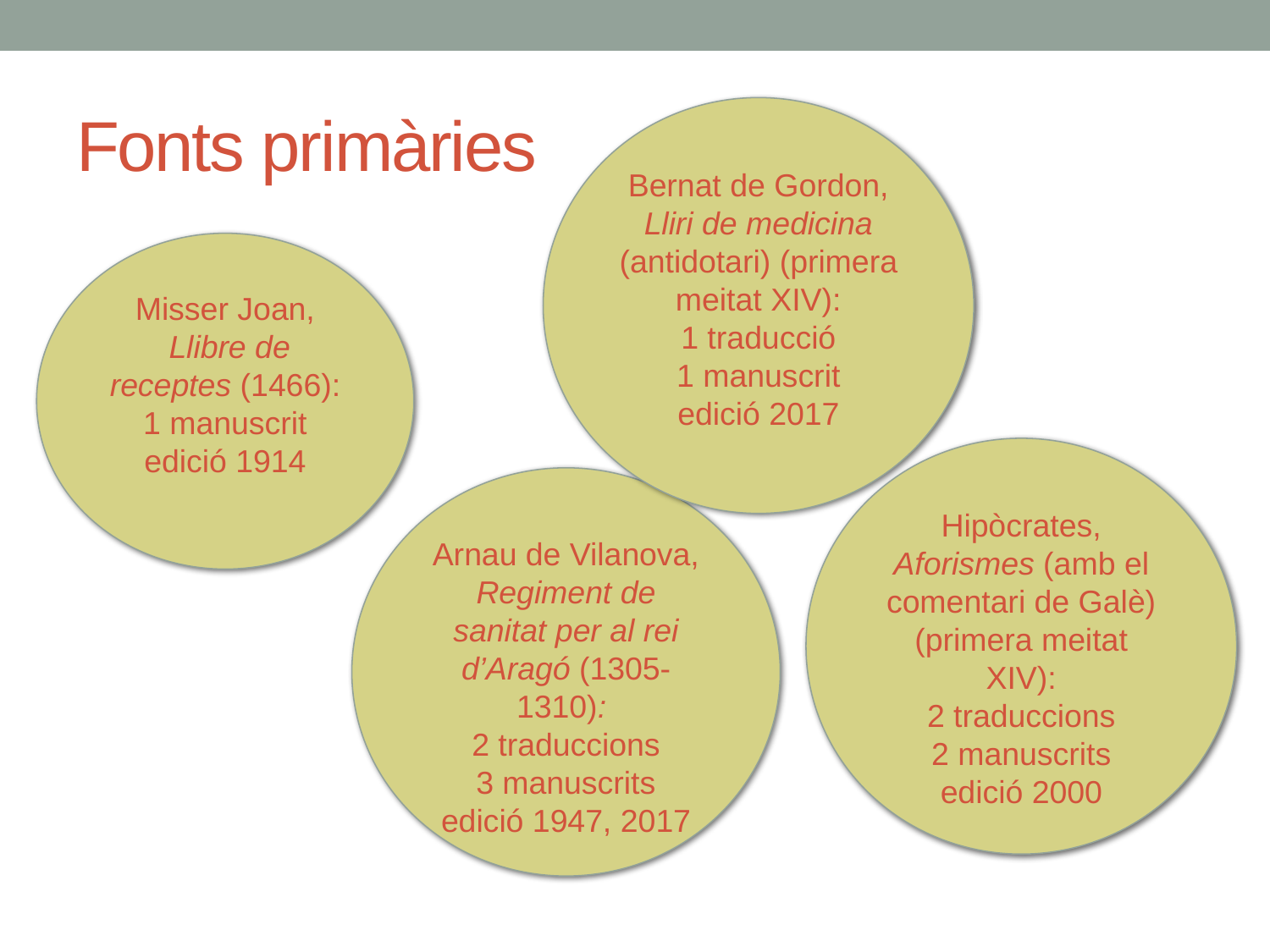

# Fonts primàries
Bernat de Gordon, Lliri de medicina (antidotari) (primera meitat XIV):
1 traducció
1 manuscrit
edició 2017
Misser Joan,
 Llibre de receptes (1466):
1 manuscrit
edició 1914
Hipòcrates, Aforismes (amb el comentari de Galè) (primera meitat XIV):
2 traduccions
2 manuscrits
edició 2000
Arnau de Vilanova, Regiment de sanitat per al rei d’Aragó (1305-1310):
2 traduccions
3 manuscrits
edició 1947, 2017